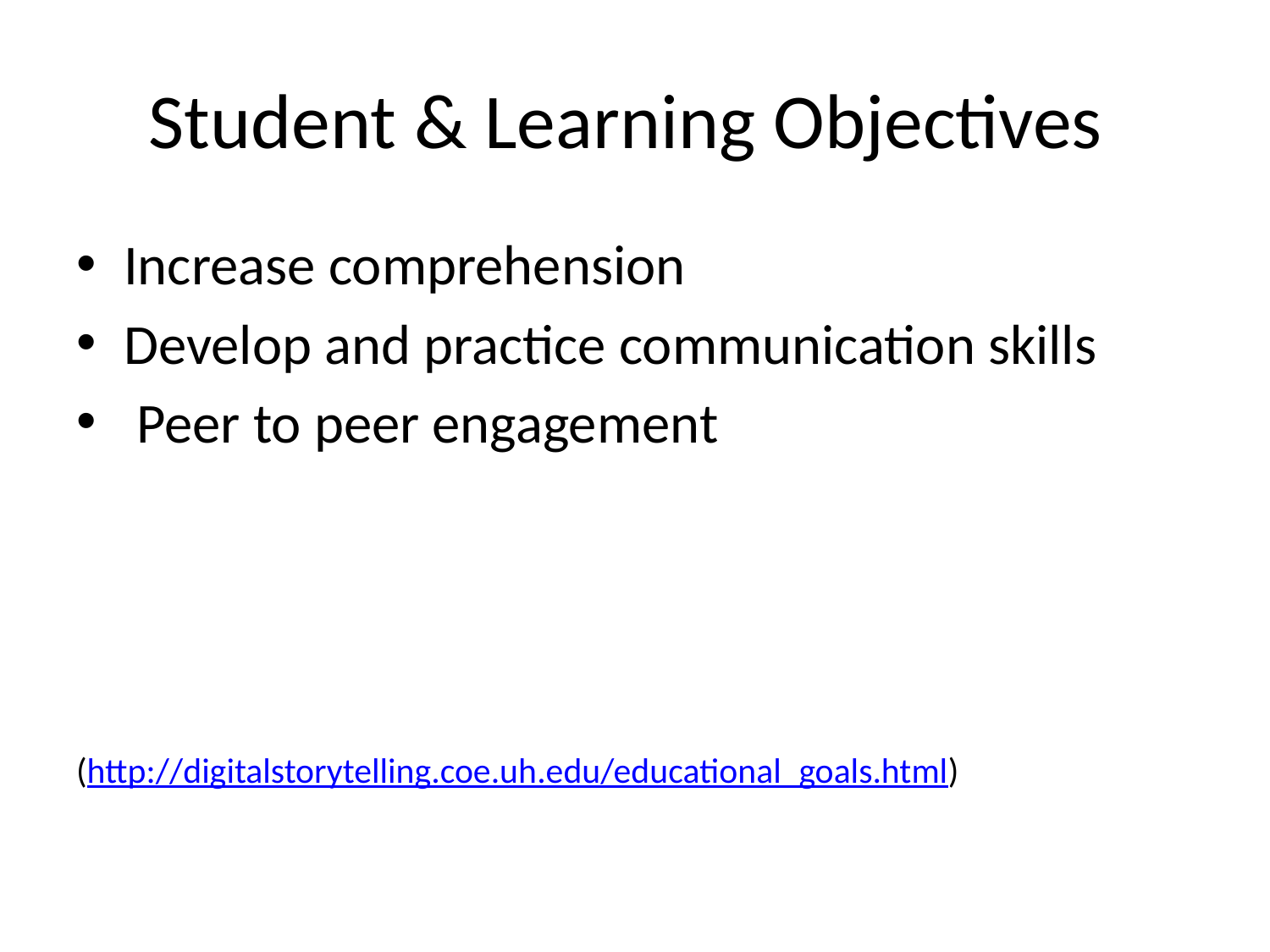

# Student & Learning Objectives
Increase comprehension
Develop and practice communication skills
 Peer to peer engagement

(http://digitalstorytelling.coe.uh.edu/educational_goals.html)